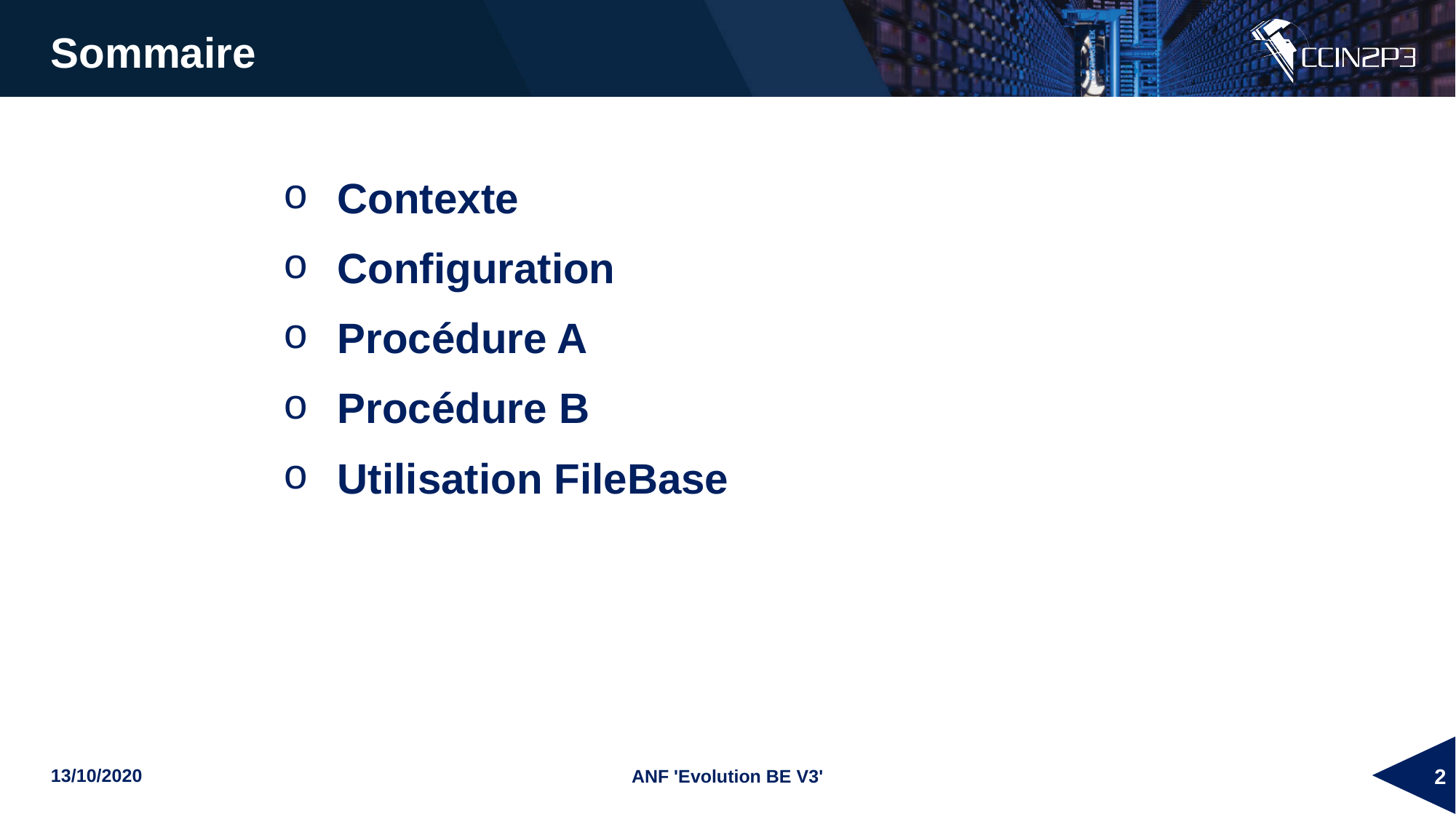

Sommaire
Contexte
Configuration
Procédure A
Procédure B
Utilisation FileBase

13/10/2020
ANF 'Evolution BE V3'
2